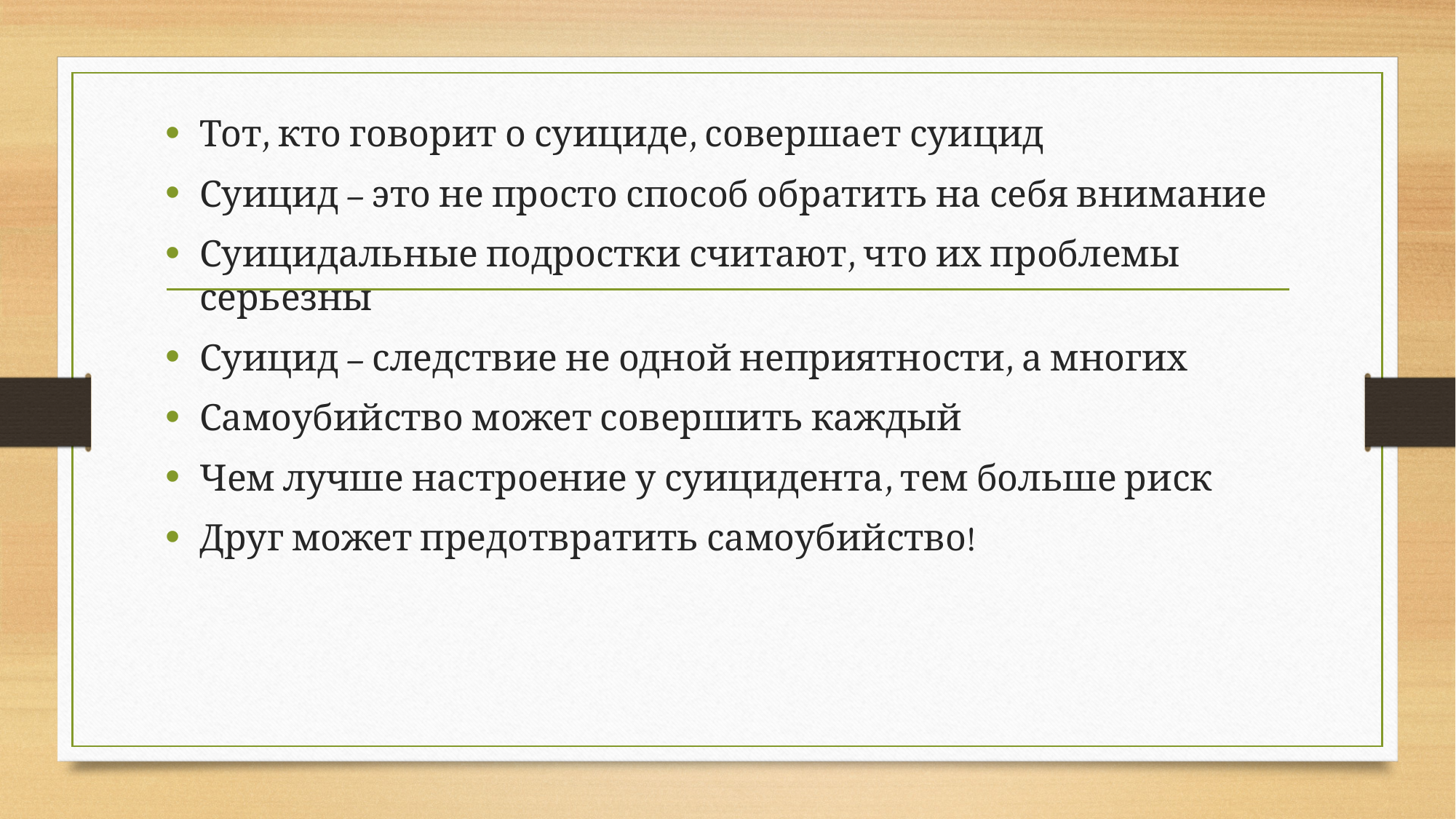

Тот, кто говорит о суициде, совершает суицид
Суицид – это не просто способ обратить на себя внимание
Суицидальные подростки считают, что их проблемы серьезны
Суицид – следствие не одной неприятности, а многих
Самоубийство может совершить каждый
Чем лучше настроение у суицидента, тем больше риск
Друг может предотвратить самоубийство!